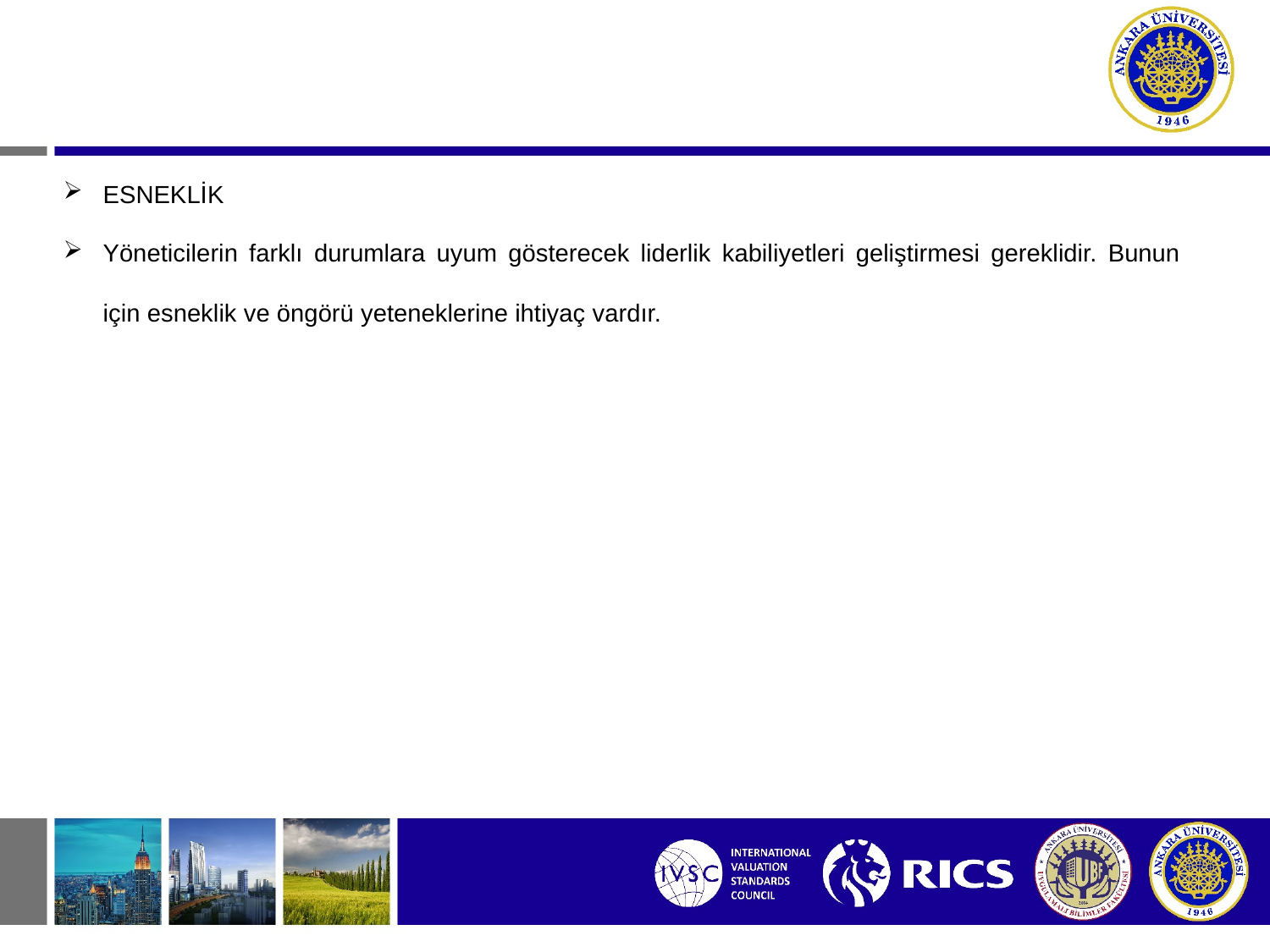

ESNEKLİK
Yöneticilerin farklı durumlara uyum gösterecek liderlik kabiliyetleri geliştirmesi gereklidir. Bunun için esneklik ve öngörü yeteneklerine ihtiyaç vardır.